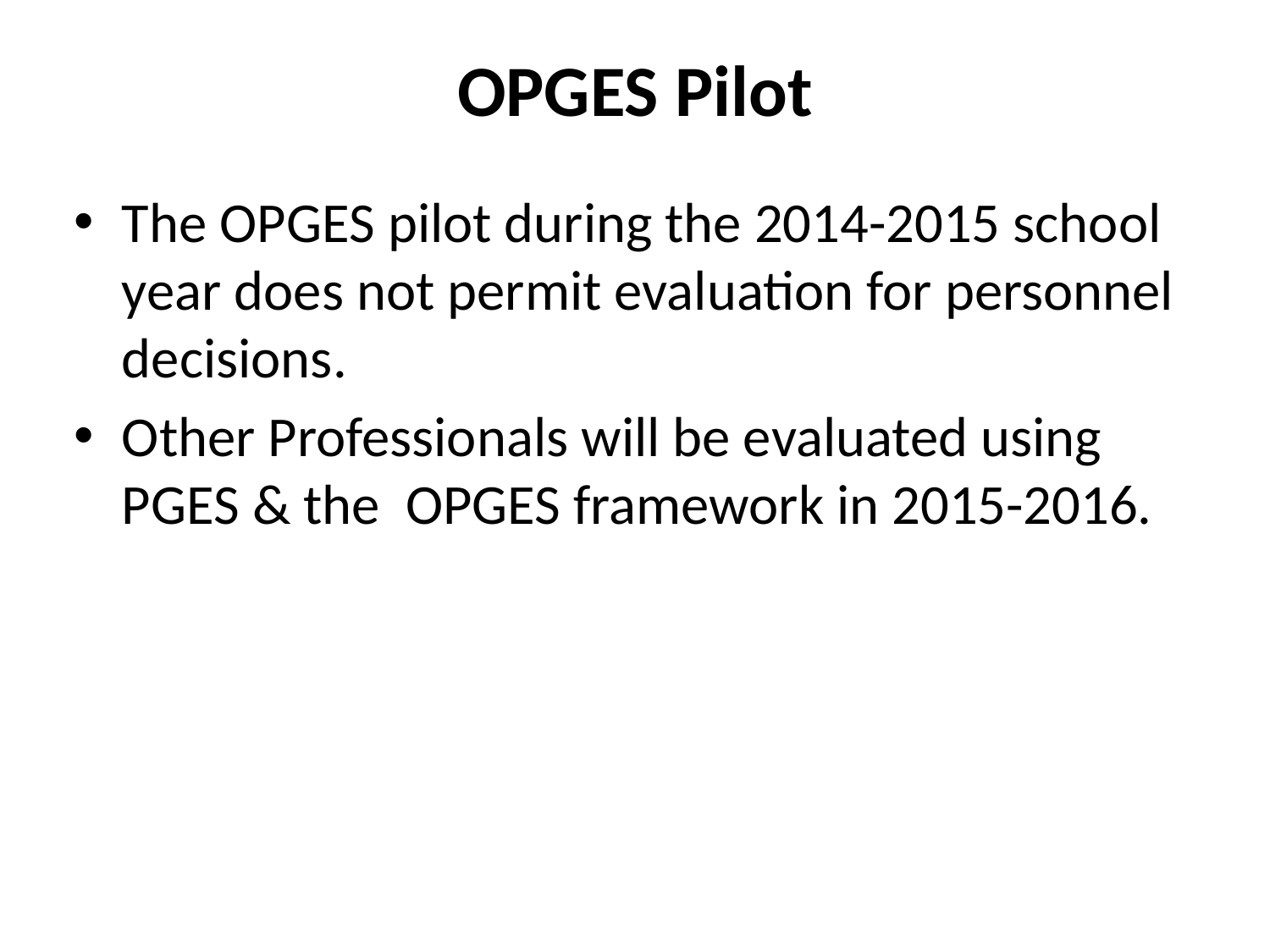

# OPGES Pilot
The OPGES pilot during the 2014-2015 school year does not permit evaluation for personnel decisions.
Other Professionals will be evaluated using PGES & the  OPGES framework in 2015-2016.